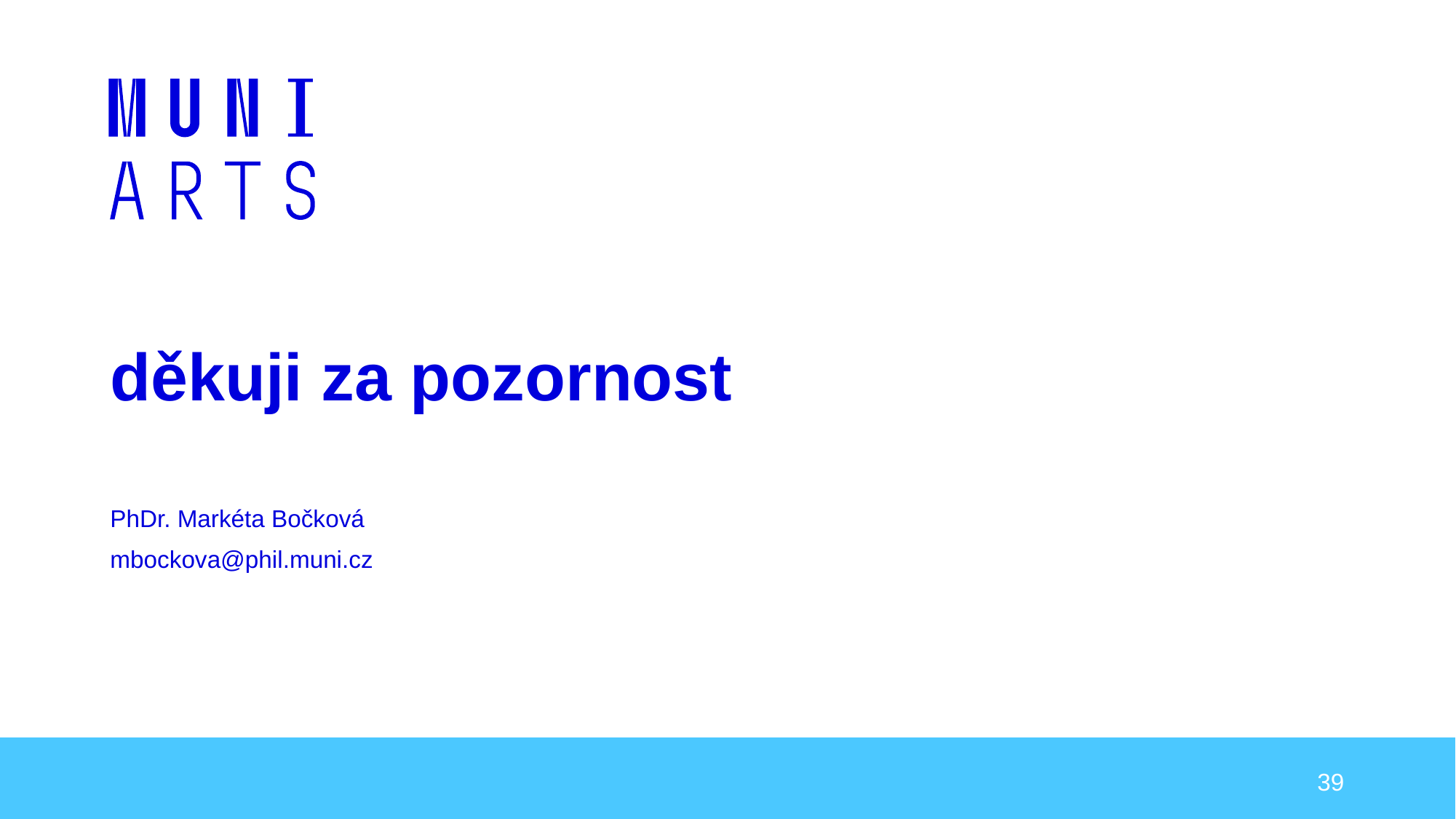

# děkuji za pozornost
PhDr. Markéta Bočková
mbockova@phil.muni.cz
39